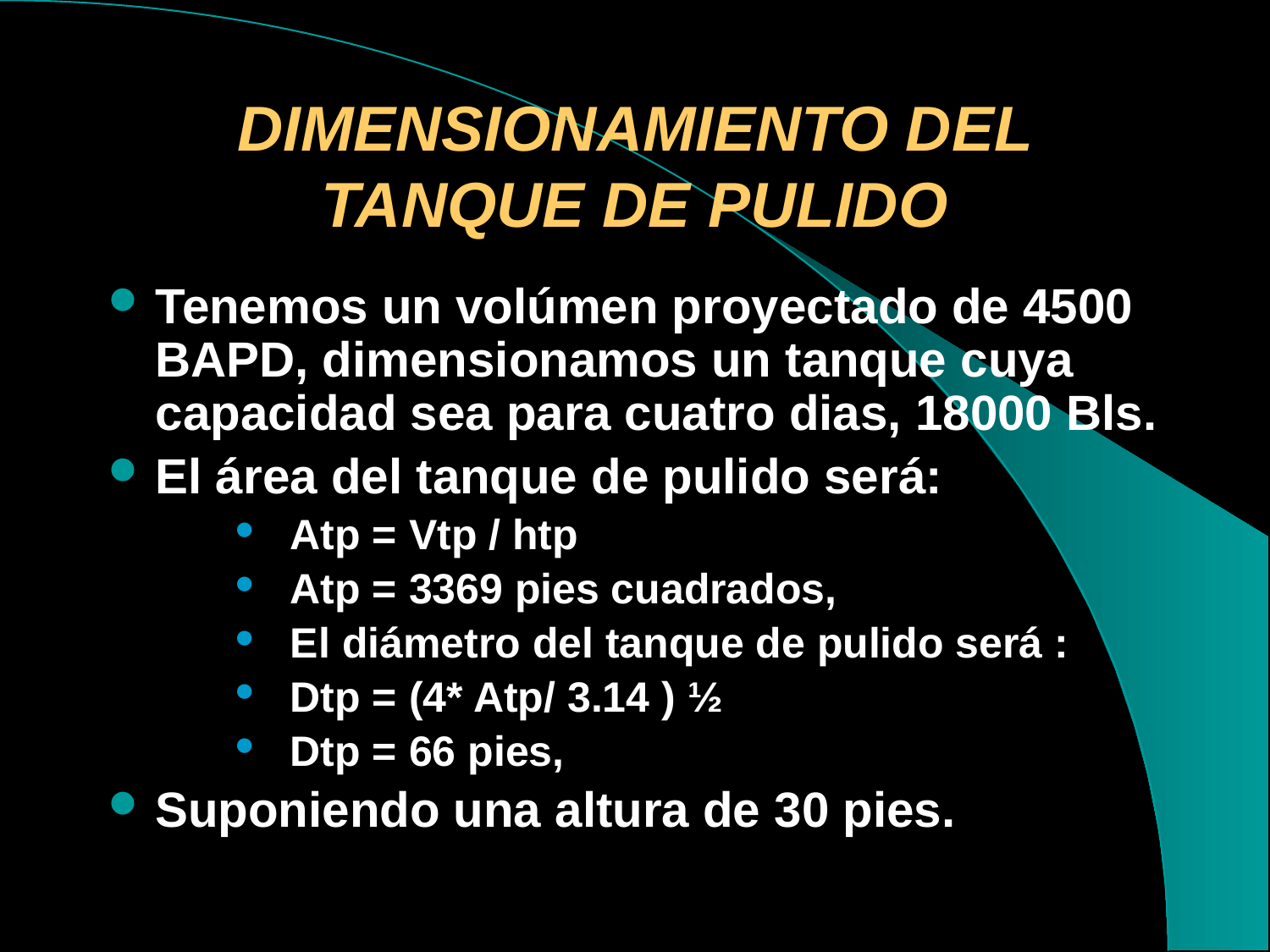

# DIMENSIONAMIENTO DEL TANQUE DE PULIDO
Tenemos un volúmen proyectado de 4500 BAPD, dimensionamos un tanque cuya capacidad sea para cuatro dias, 18000 Bls.
El área del tanque de pulido será:
  Atp = Vtp / htp
  Atp = 3369 pies cuadrados,
  El diámetro del tanque de pulido será :
  Dtp = (4* Atp/ 3.14 ) ½
  Dtp = 66 pies,
Suponiendo una altura de 30 pies.